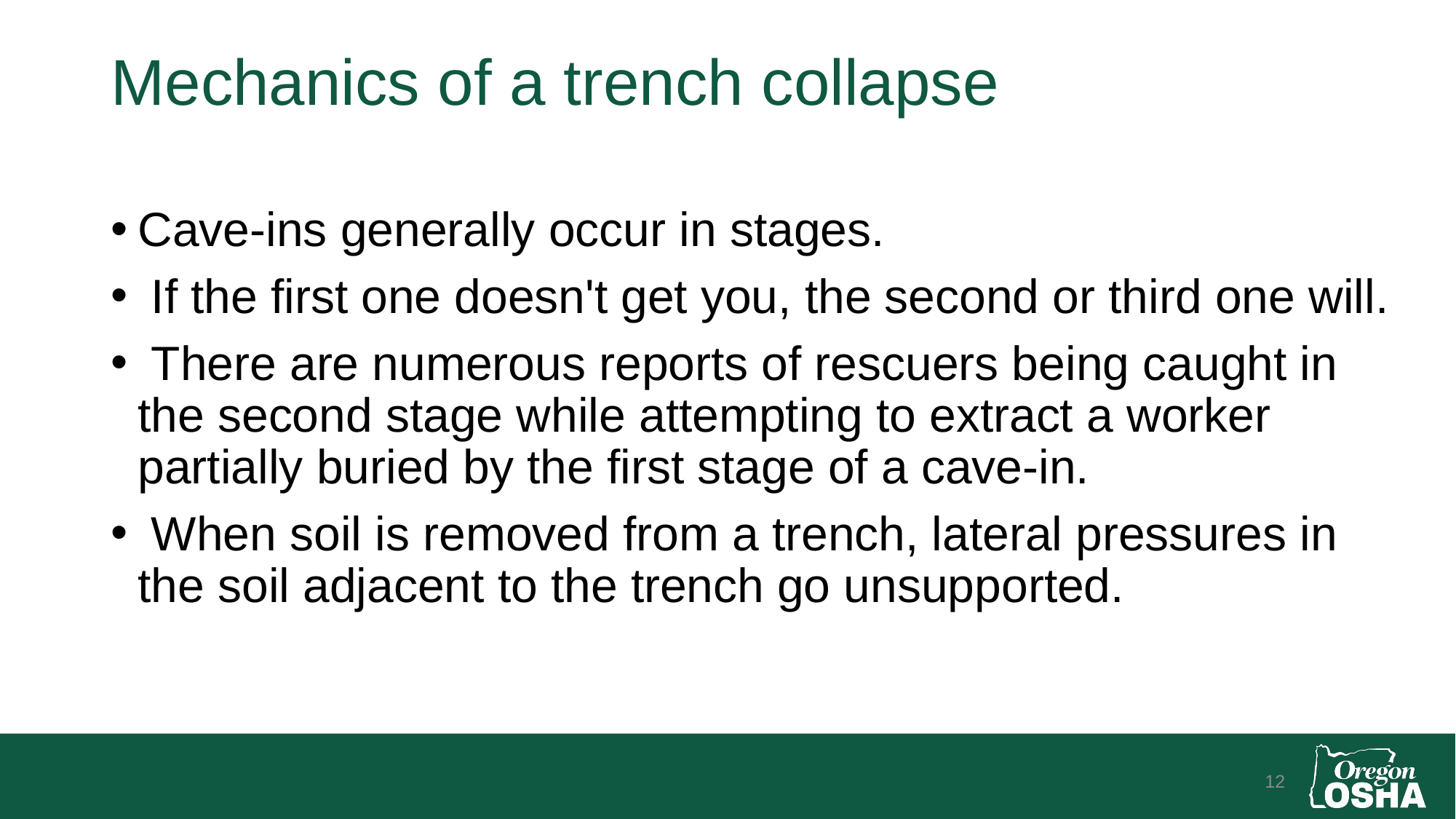

# Mechanics of a trench collapse
Cave-ins generally occur in stages.
 If the first one doesn't get you, the second or third one will.
 There are numerous reports of rescuers being caught in the second stage while attempting to extract a worker partially buried by the first stage of a cave-in.
 When soil is removed from a trench, lateral pressures in the soil adjacent to the trench go unsupported.
12